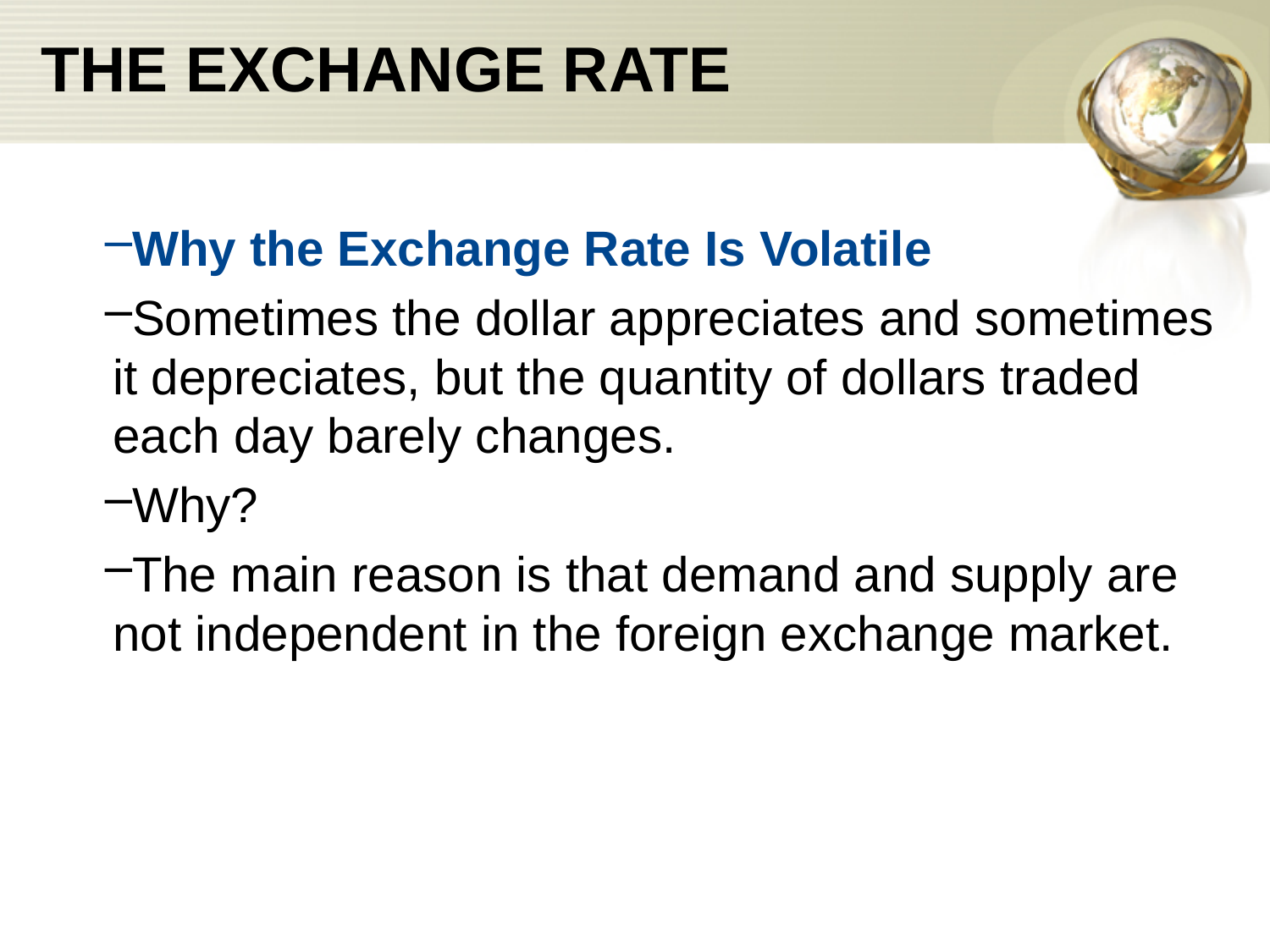

# THE EXCHANGE RATE
Why the Exchange Rate Is Volatile
Sometimes the dollar appreciates and sometimes it depreciates, but the quantity of dollars traded each day barely changes.
Why?
The main reason is that demand and supply are not independent in the foreign exchange market.